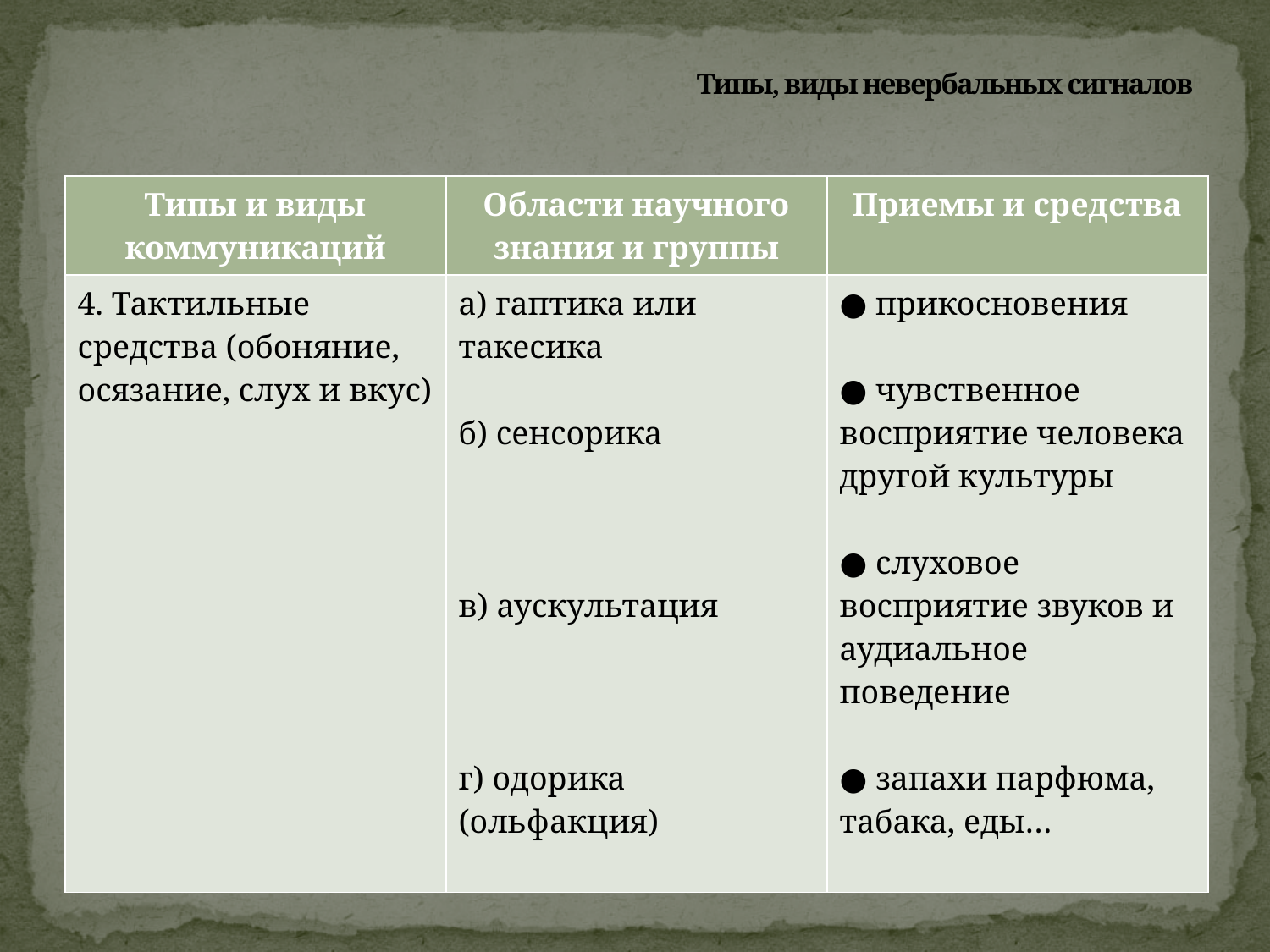

# Типы, виды невербальных сигналов
| Типы и виды коммуникаций | Области научного знания и группы | Приемы и средства |
| --- | --- | --- |
| 4. Тактильные средства (обоняние, осязание, слух и вкус) | а) гаптика или такесика б) сенсорика   в) аускультация   г) одорика (ольфакция) | ● прикосновения ● чувственное восприятие человека другой культуры ● слуховое восприятие звуков и аудиальное поведение ● запахи парфюма, табака, еды… |